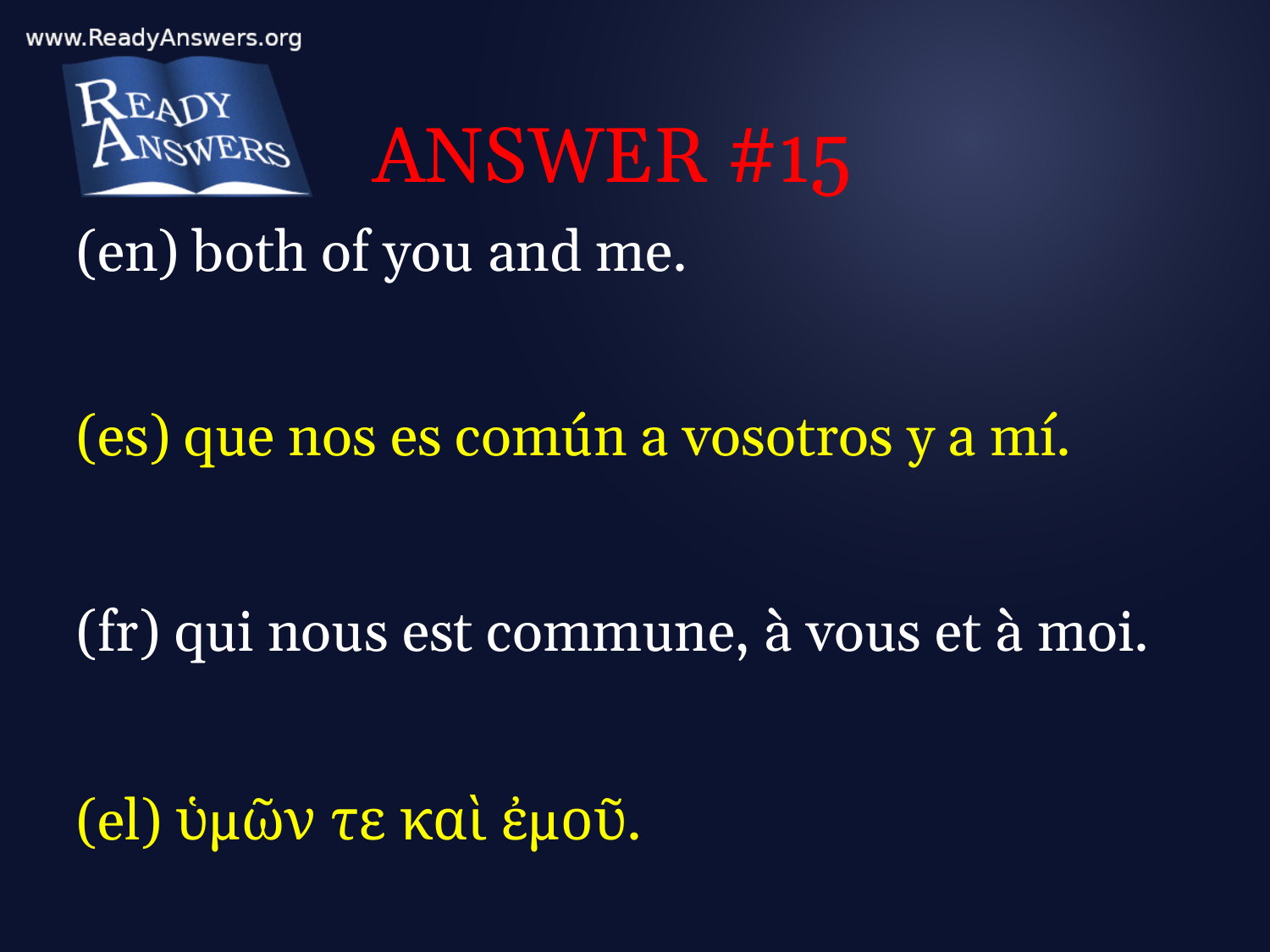

# ANSWER #15
(en) both of you and me.
(es) que nos es común a vosotros y a mí.
(fr) qui nous est commune, à vous et à moi.
(el) ὑμῶν τε καὶ ἐμοῦ.